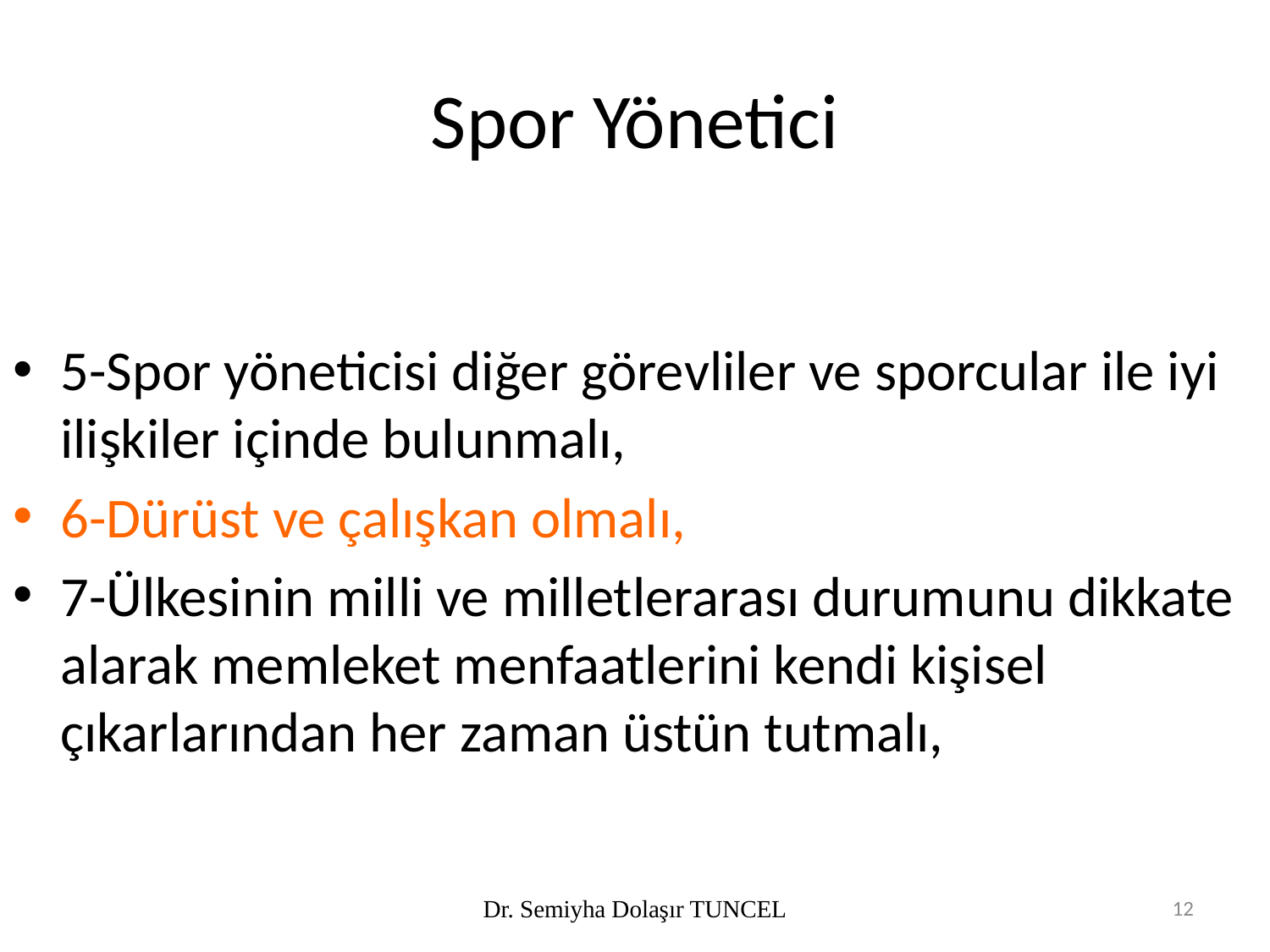

# Spor Yönetici
5-Spor yöneticisi diğer görevliler ve sporcular ile iyi ilişkiler içinde bulunmalı,
6-Dürüst ve çalışkan olmalı,
7-Ülkesinin milli ve milletlerarası durumunu dikkate alarak memleket menfaatlerini kendi kişisel çıkarlarından her zaman üstün tutmalı,

Dr. Semiyha Dolaşır TUNCEL
12